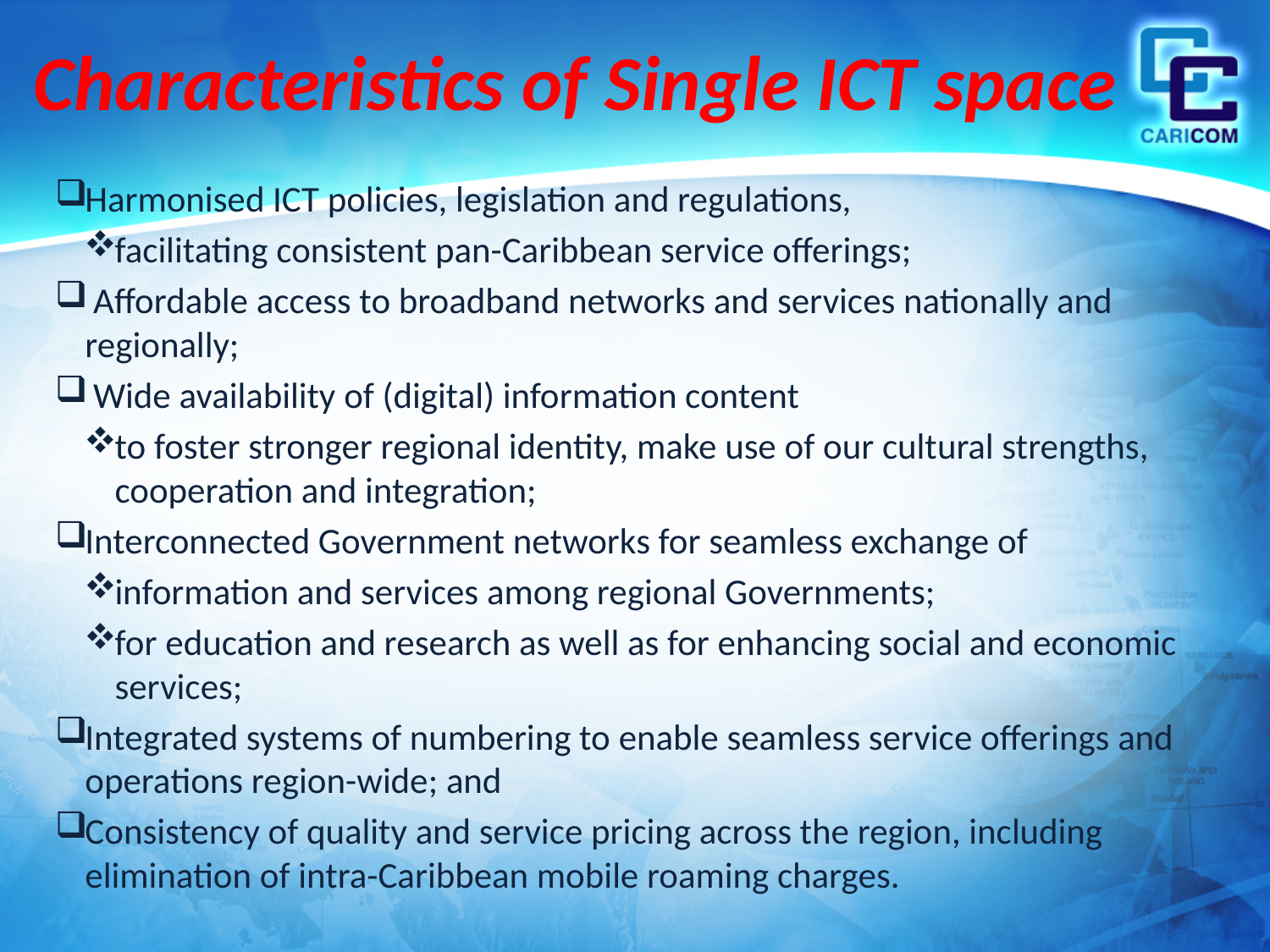

# Characteristics of Single ICT space
Harmonised ICT policies, legislation and regulations,
facilitating consistent pan-Caribbean service offerings;
 Affordable access to broadband networks and services nationally and regionally;
 Wide availability of (digital) information content
to foster stronger regional identity, make use of our cultural strengths, cooperation and integration;
Interconnected Government networks for seamless exchange of
information and services among regional Governments;
for education and research as well as for enhancing social and economic services;
Integrated systems of numbering to enable seamless service offerings and operations region-wide; and
Consistency of quality and service pricing across the region, including elimination of intra-Caribbean mobile roaming charges.